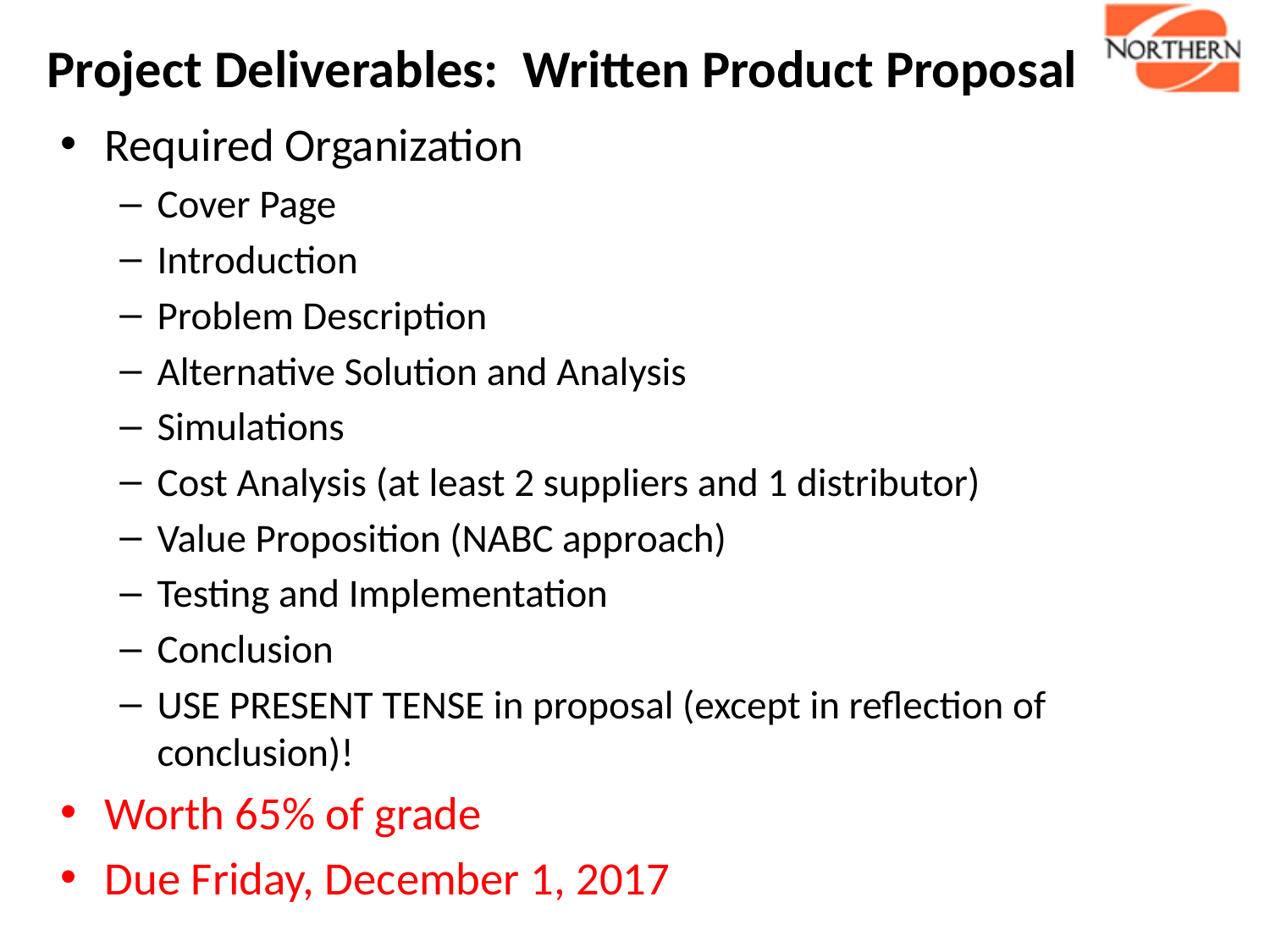

# Project Deliverables:  Written Product Proposal
Required Organization
Cover Page
Introduction
Problem Description
Alternative Solution and Analysis
Simulations
Cost Analysis (at least 2 suppliers and 1 distributor)
Value Proposition (NABC approach)
Testing and Implementation
Conclusion
USE PRESENT TENSE in proposal (except in reflection of conclusion)!
Worth 65% of grade
Due Friday, December 1, 2017